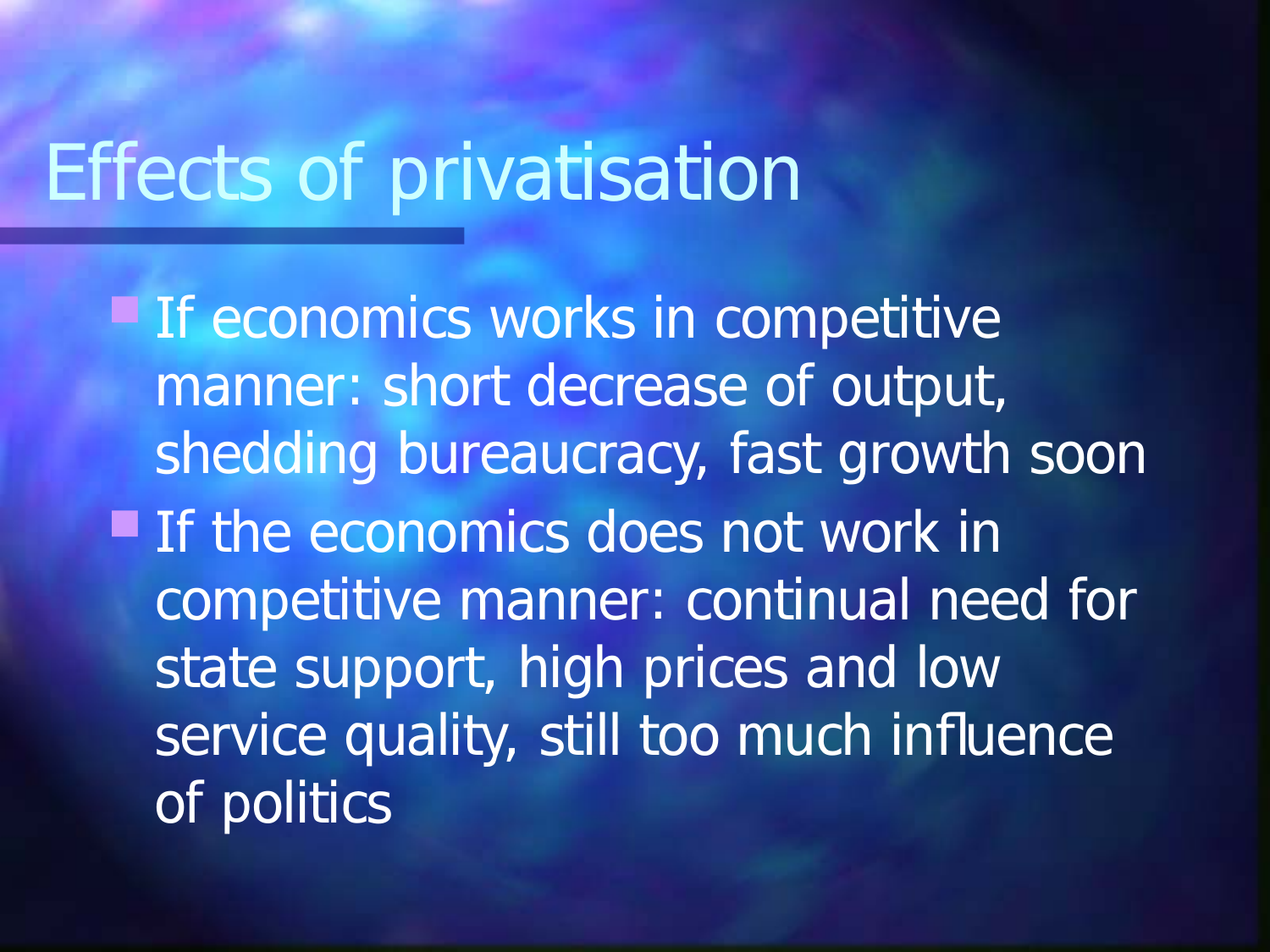

# Effects of privatisation
If economics works in competitive manner: short decrease of output, shedding bureaucracy, fast growth soon
If the economics does not work in competitive manner: continual need for state support, high prices and low service quality, still too much influence of politics